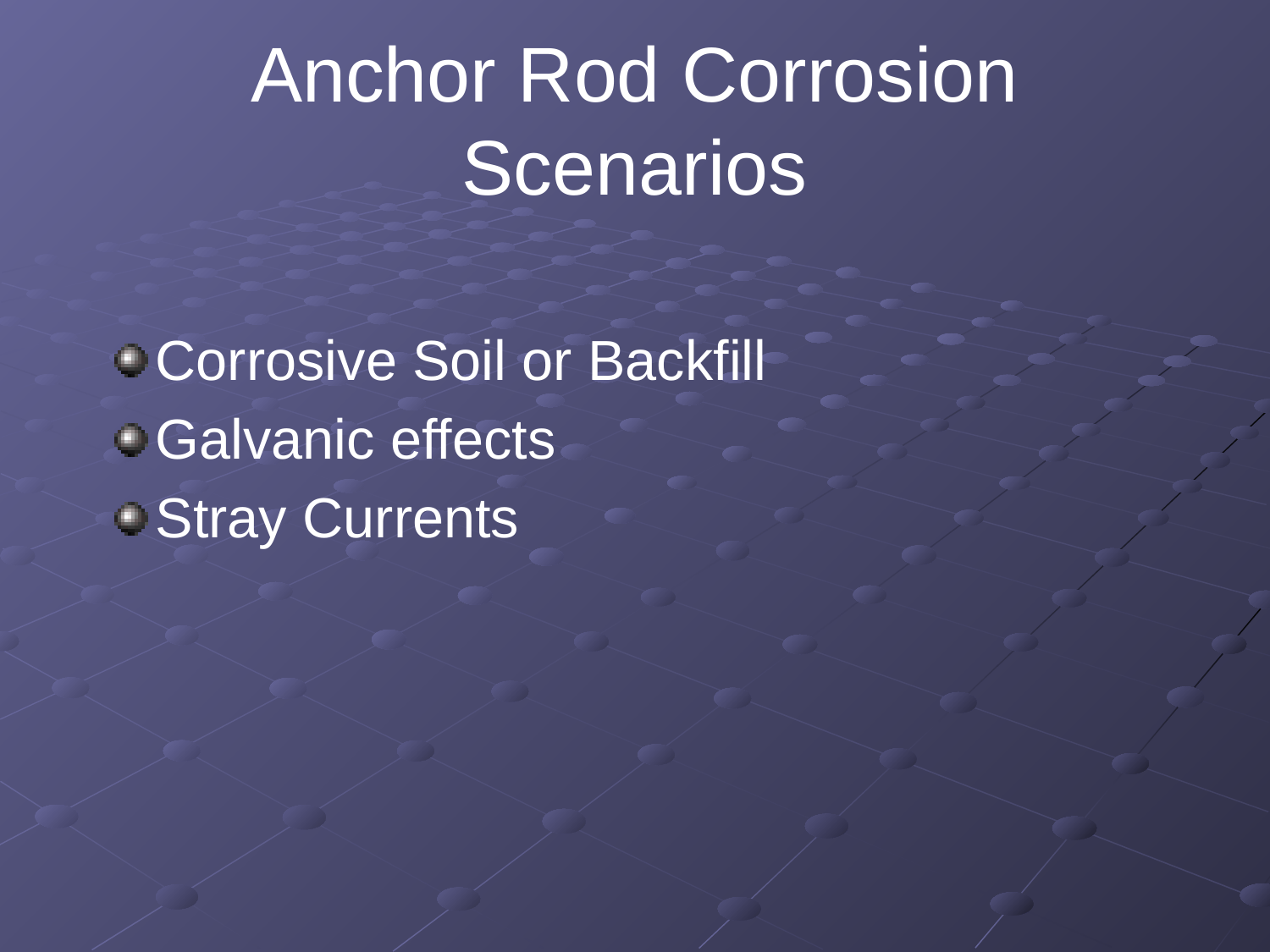

Anchor Rod Corrosion Scenarios
Corrosive Soil or Backfill
Galvanic effects
Stray Currents